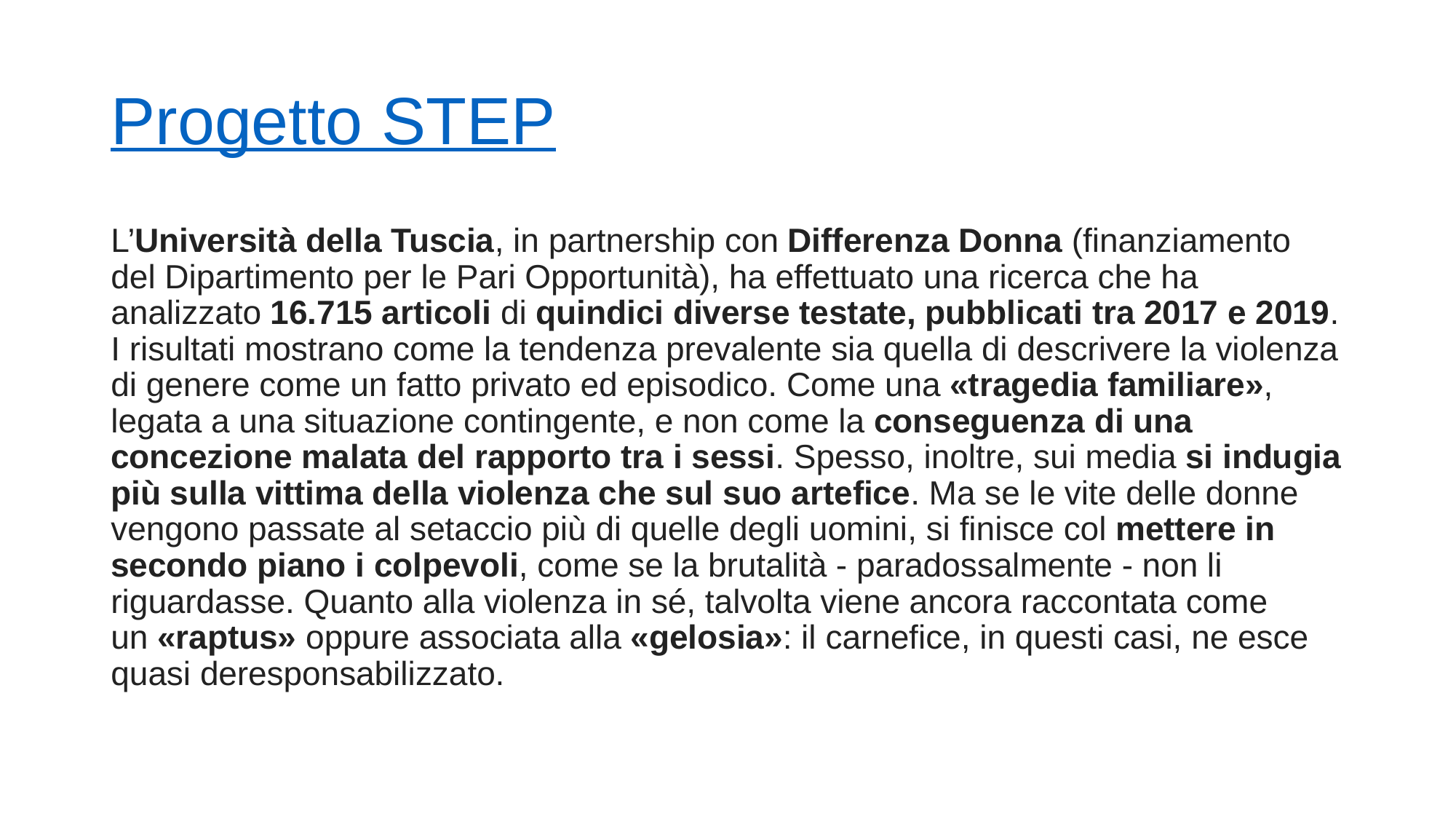

# Progetto STEP
L’Università della Tuscia, in partnership con Differenza Donna (finanziamento del Dipartimento per le Pari Opportunità), ha effettuato una ricerca che ha analizzato 16.715 articoli di quindici diverse testate, pubblicati tra 2017 e 2019.
I risultati mostrano come la tendenza prevalente sia quella di descrivere la violenza di genere come un fatto privato ed episodico. Come una «tragedia familiare», legata a una situazione contingente, e non come la conseguenza di una concezione malata del rapporto tra i sessi. Spesso, inoltre, sui media si indugia più sulla vittima della violenza che sul suo artefice. Ma se le vite delle donne vengono passate al setaccio più di quelle degli uomini, si finisce col mettere in secondo piano i colpevoli, come se la brutalità - paradossalmente - non li riguardasse. Quanto alla violenza in sé, talvolta viene ancora raccontata come un «raptus» oppure associata alla «gelosia»: il carnefice, in questi casi, ne esce quasi deresponsabilizzato.